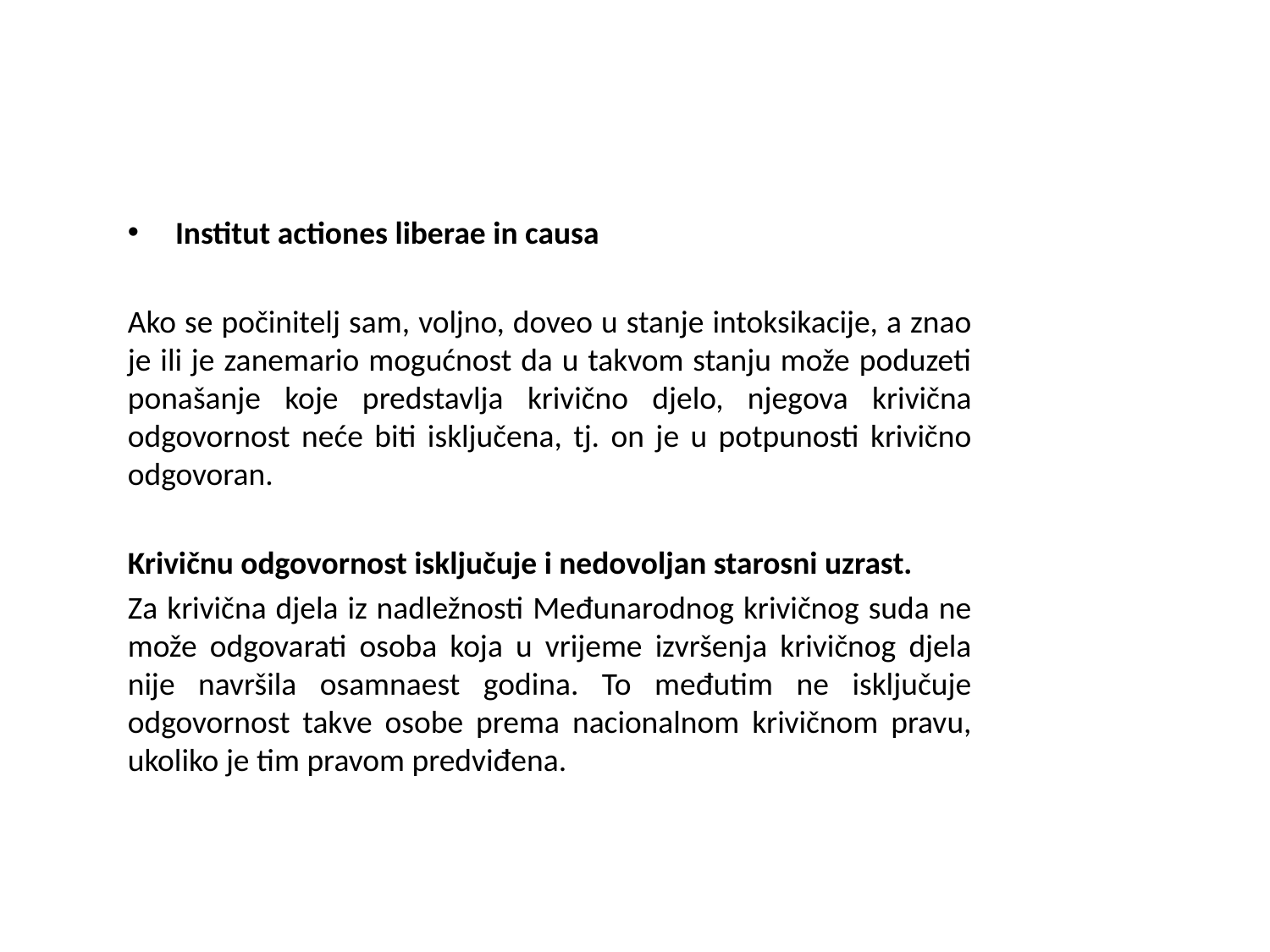

#
Institut actiones liberae in causa

Ako se počinitelj sam, voljno, doveo u stanje intoksikacije, a znao je ili je zanemario mogućnost da u takvom stanju može poduzeti ponašanje koje predstavlja krivično djelo, njegova krivična odgovornost neće biti isključena, tj. on je u potpunosti krivično odgovoran.

Krivičnu odgovornost isključuje i nedovoljan starosni uzrast.
Za krivična djela iz nadležnosti Međunarodnog krivičnog suda ne može odgovarati osoba koja u vrijeme izvršenja krivičnog djela nije navršila osamnaest godina. To međutim ne isključuje odgovornost takve osobe prema nacionalnom krivičnom pravu, ukoliko je tim pravom predviđena.